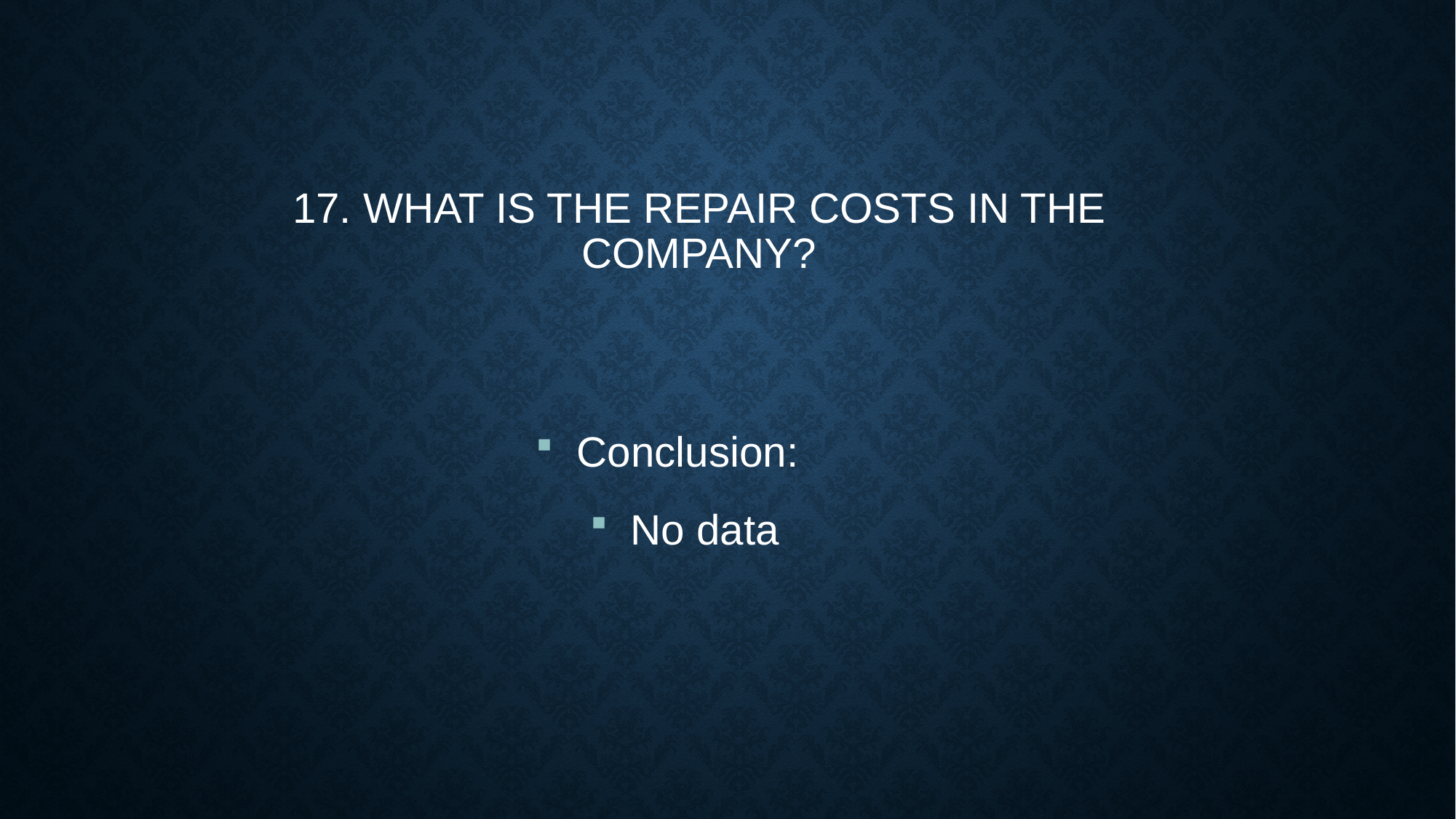

17. What is the repair costs in the company?
Conclusion:
No data